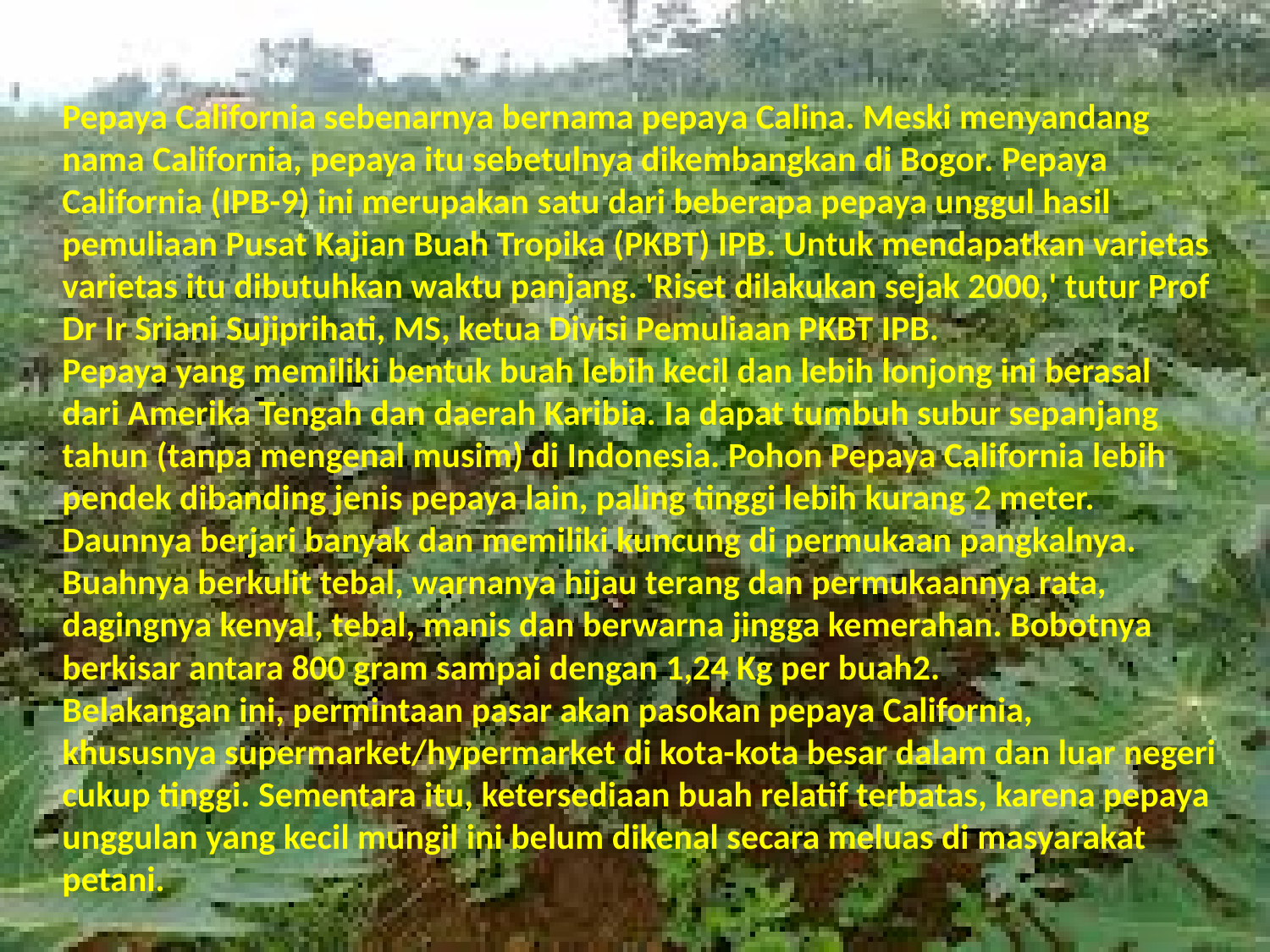

Pepaya California sebenarnya bernama pepaya Calina. Meski menyandang
nama California, pepaya itu sebetulnya dikembangkan di Bogor. Pepaya
California (IPB-9) ini merupakan satu dari beberapa pepaya unggul hasil
pemuliaan Pusat Kajian Buah Tropika (PKBT) IPB. Untuk mendapatkan varietas varietas itu dibutuhkan waktu panjang. 'Riset dilakukan sejak 2000,' tutur Prof Dr Ir Sriani Sujiprihati, MS, ketua Divisi Pemuliaan PKBT IPB.
Pepaya yang memiliki bentuk buah lebih kecil dan lebih lonjong ini berasal
dari Amerika Tengah dan daerah Karibia. Ia dapat tumbuh subur sepanjang tahun (tanpa mengenal musim) di Indonesia. Pohon Pepaya California lebih pendek dibanding jenis pepaya lain, paling tinggi lebih kurang 2 meter. Daunnya berjari banyak dan memiliki kuncung di permukaan pangkalnya. Buahnya berkulit tebal, warnanya hijau terang dan permukaannya rata, dagingnya kenyal, tebal, manis dan berwarna jingga kemerahan. Bobotnya berkisar antara 800 gram sampai dengan 1,24 Kg per buah2.
Belakangan ini, permintaan pasar akan pasokan pepaya California,
khususnya supermarket/hypermarket di kota-kota besar dalam dan luar negeri
cukup tinggi. Sementara itu, ketersediaan buah relatif terbatas, karena pepaya
unggulan yang kecil mungil ini belum dikenal secara meluas di masyarakat petani.